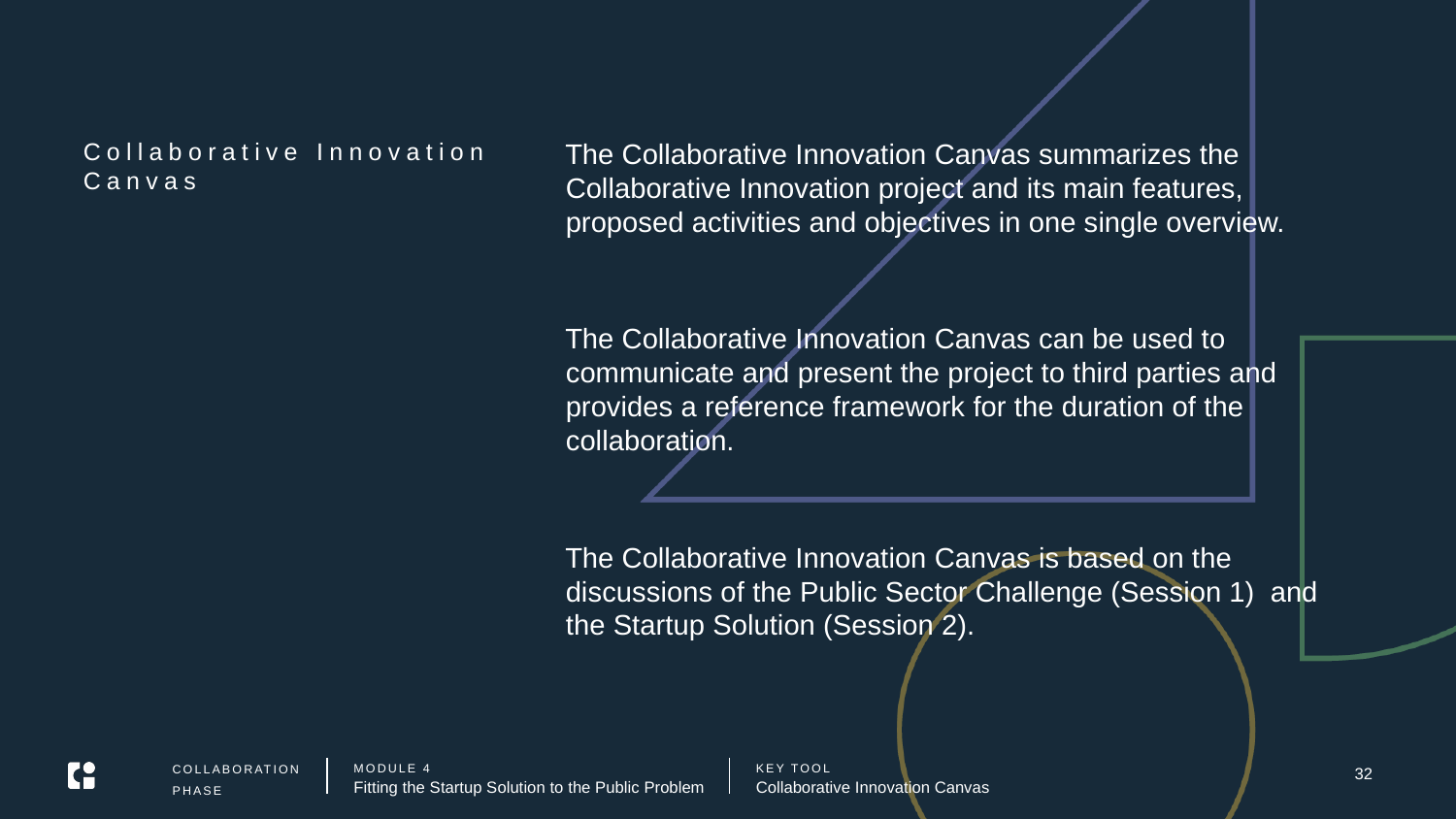

# Collaborative Innovation Canvas
The Collaborative Innovation Canvas summarizes the Collaborative Innovation project and its main features, proposed activities and objectives in one single overview.

The Collaborative Innovation Canvas can be used to communicate and present the project to third parties and provides a reference framework for the duration of the collaboration.

The Collaborative Innovation Canvas is based on the discussions of the Public Sector Challenge (Session 1)  and the Startup Solution (Session 2).

32